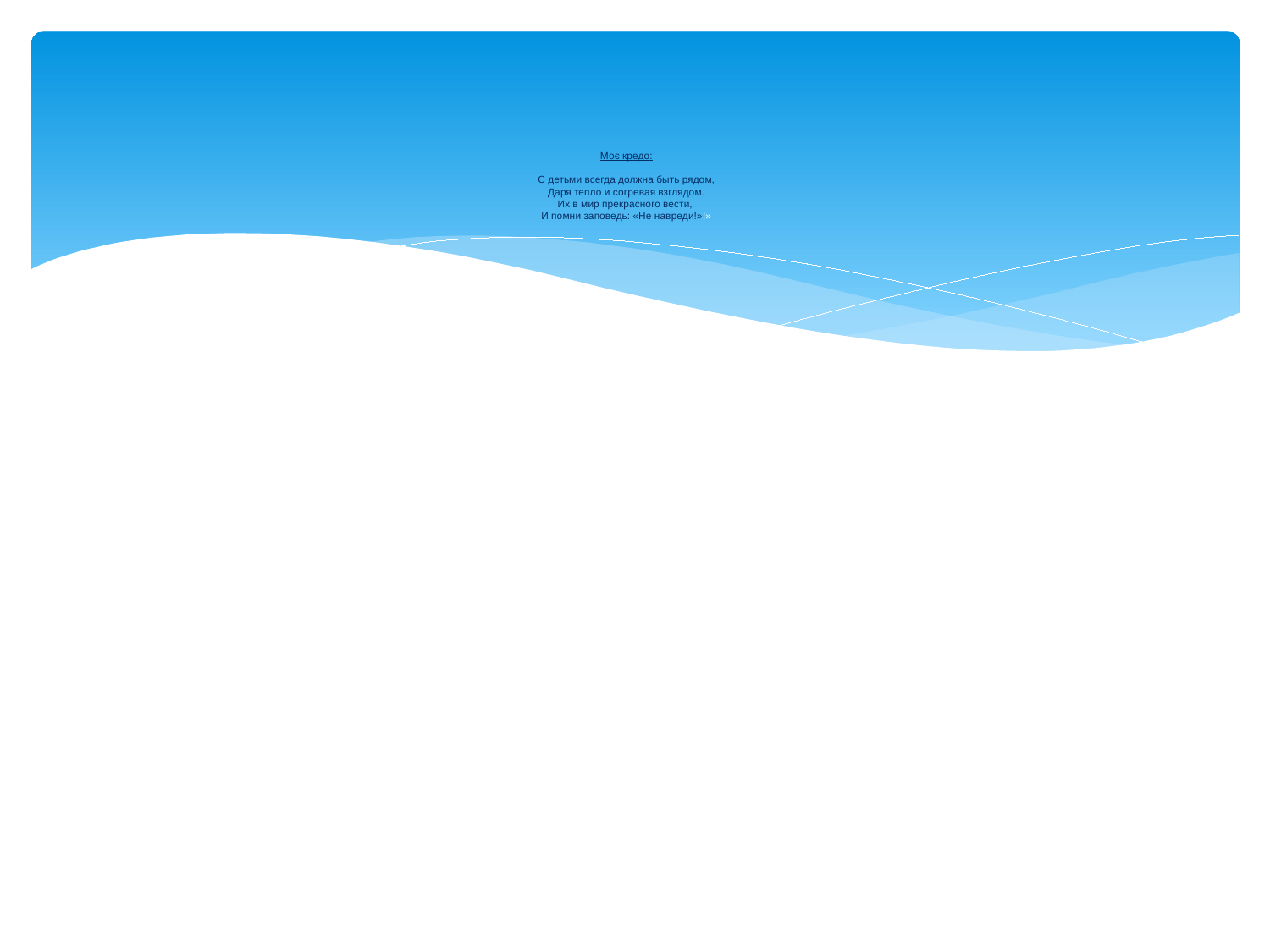

# Моє кредо: С детьми всегда должна быть рядом, Даря тепло и согревая взглядом. Их в мир прекрасного вести, И помни заповедь: «Не навреди!»!»